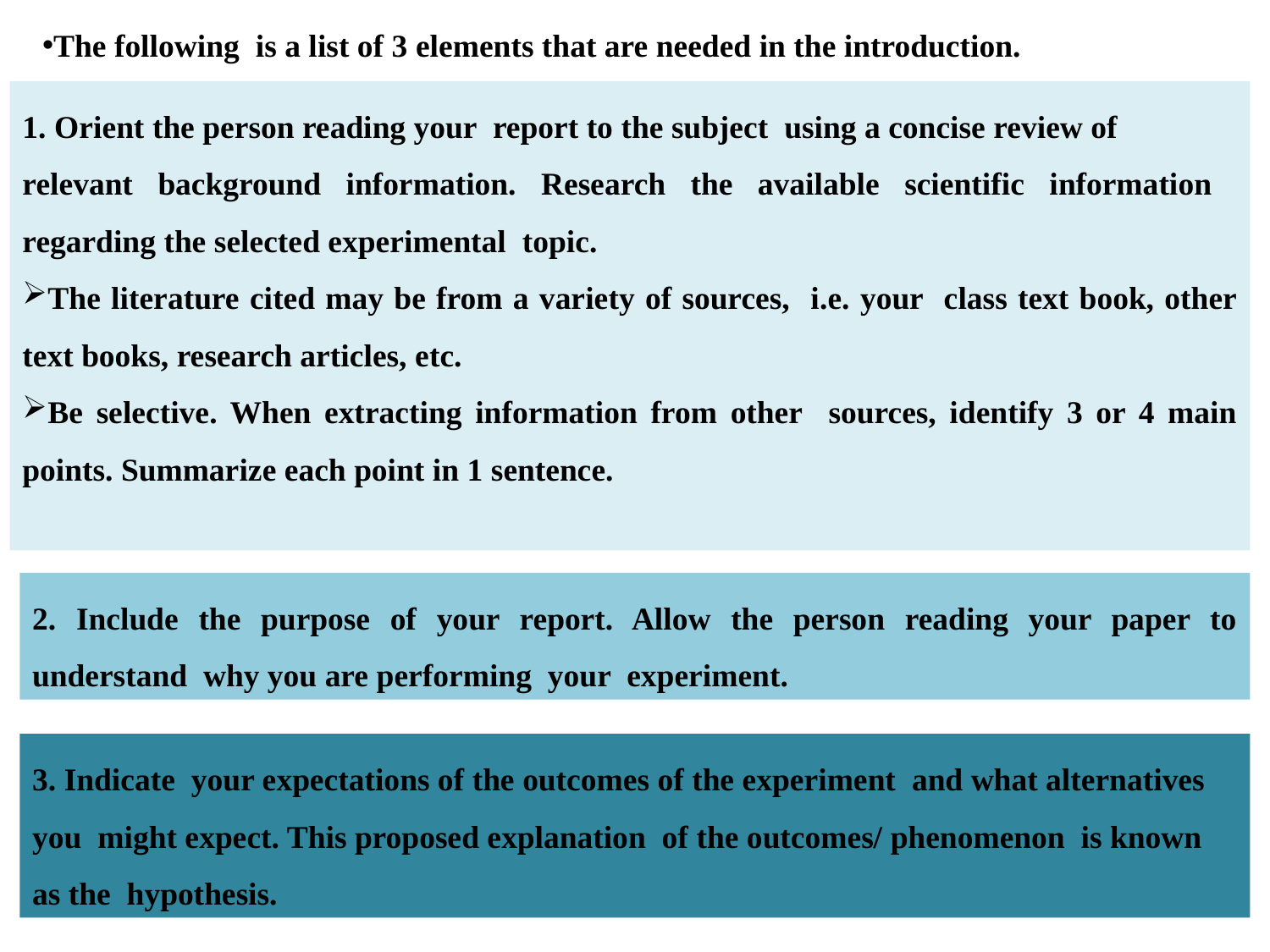

The following  is a list of 3 elements that are needed in the introduction.
1. Orient the person reading your  report to the subject  using a concise review of
relevant background information. Research the available scientific information  regarding the selected experimental  topic.
The literature cited may be from a variety of sources,  i.e. your  class text book, other text books, research articles, etc.
Be selective. When extracting information from other  sources, identify 3 or 4 main points. Summarize each point in 1 sentence.

2. Include the purpose of your report. Allow the person reading your paper to understand  why you are performing  your  experiment.
3. Indicate  your expectations of the outcomes of the experiment  and what alternatives  you  might expect. This proposed explanation  of the outcomes/ phenomenon  is known  as the  hypothesis.